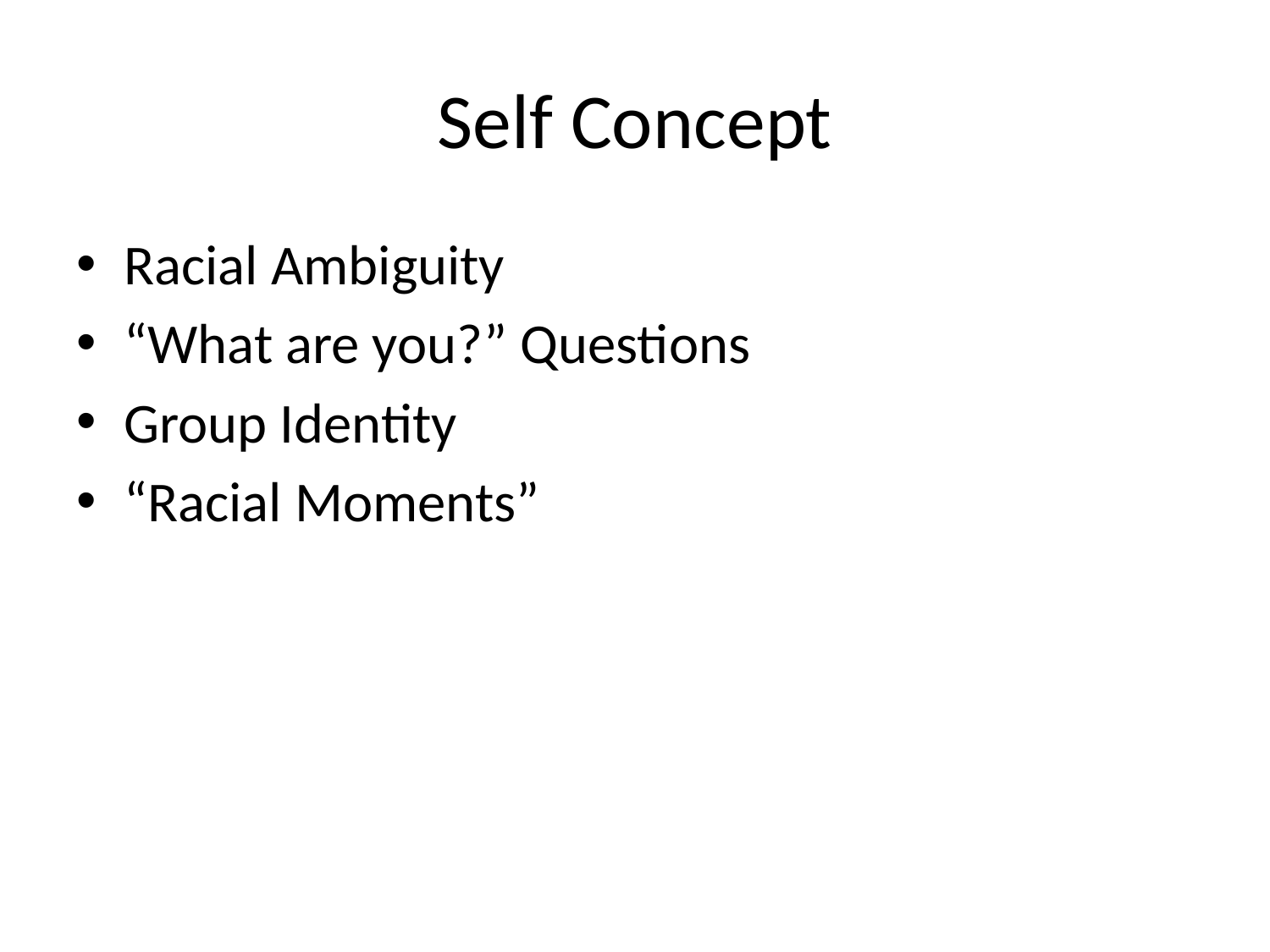

# Self Concept
Racial Ambiguity
“What are you?” Questions
Group Identity
“Racial Moments”